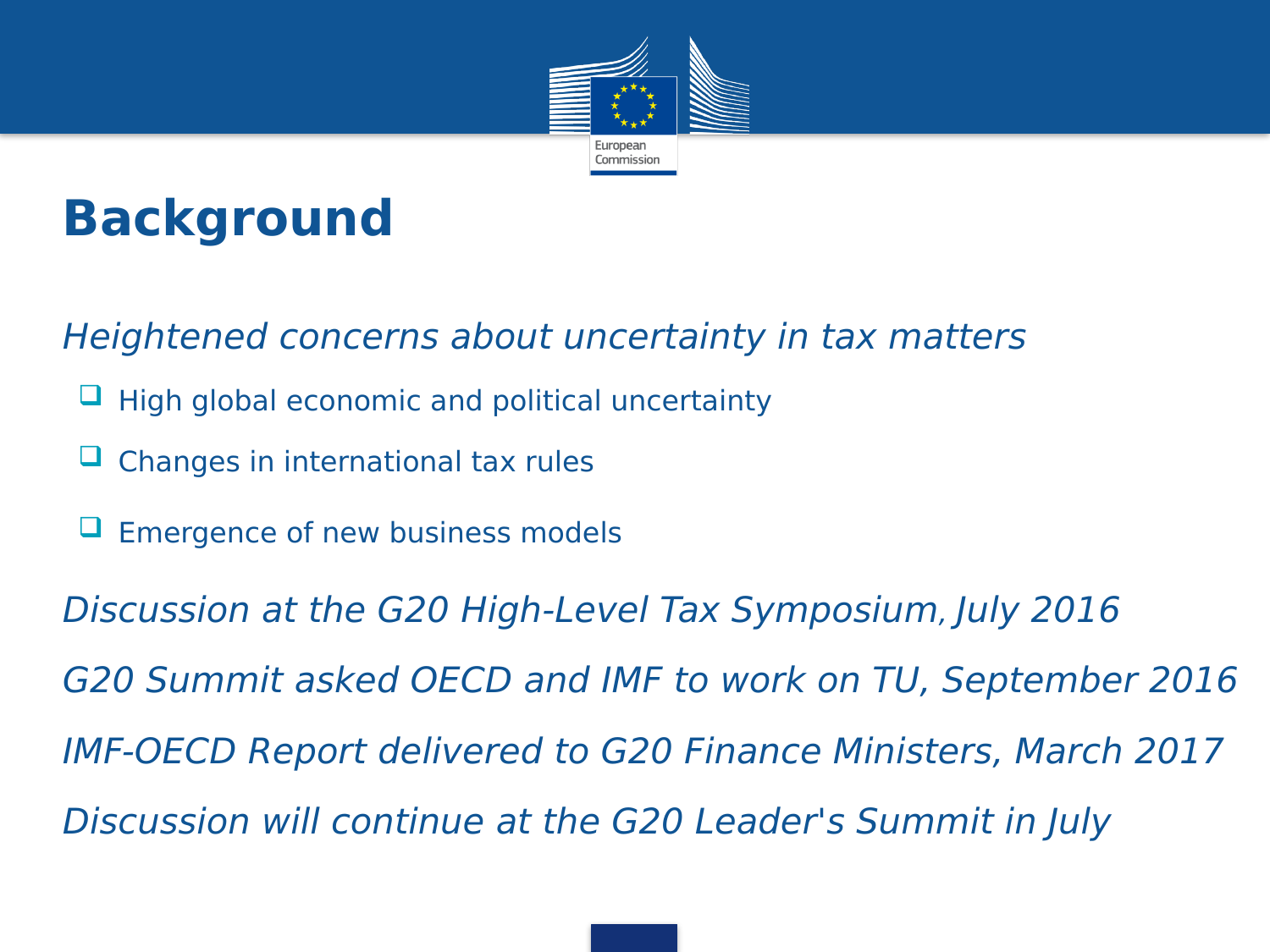

# Background
Heightened concerns about uncertainty in tax matters
High global economic and political uncertainty
Changes in international tax rules
Emergence of new business models
Discussion at the G20 High-Level Tax Symposium, July 2016
G20 Summit asked OECD and IMF to work on TU, September 2016
IMF-OECD Report delivered to G20 Finance Ministers, March 2017
Discussion will continue at the G20 Leader's Summit in July